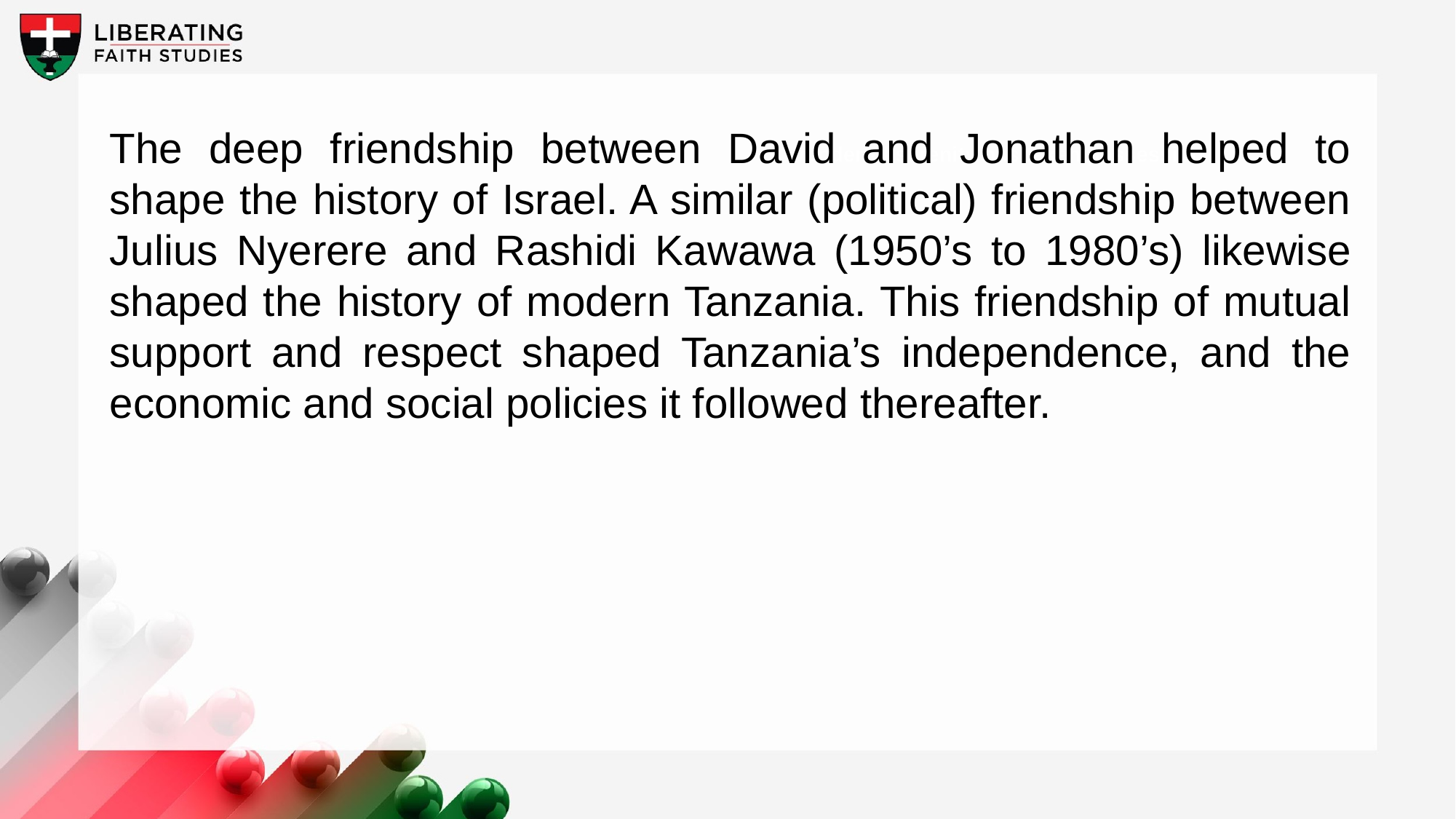

The deep friendship between David and Jonathan helped to shape the history of Israel. A similar (political) friendship between Julius Nyerere and Rashidi Kawawa (1950’s to 1980’s) likewise shaped the history of modern Tanzania. This friendship of mutual support and respect shaped Tanzania’s independence, and the economic and social policies it followed thereafter.
A wonderful serenity has taken possession